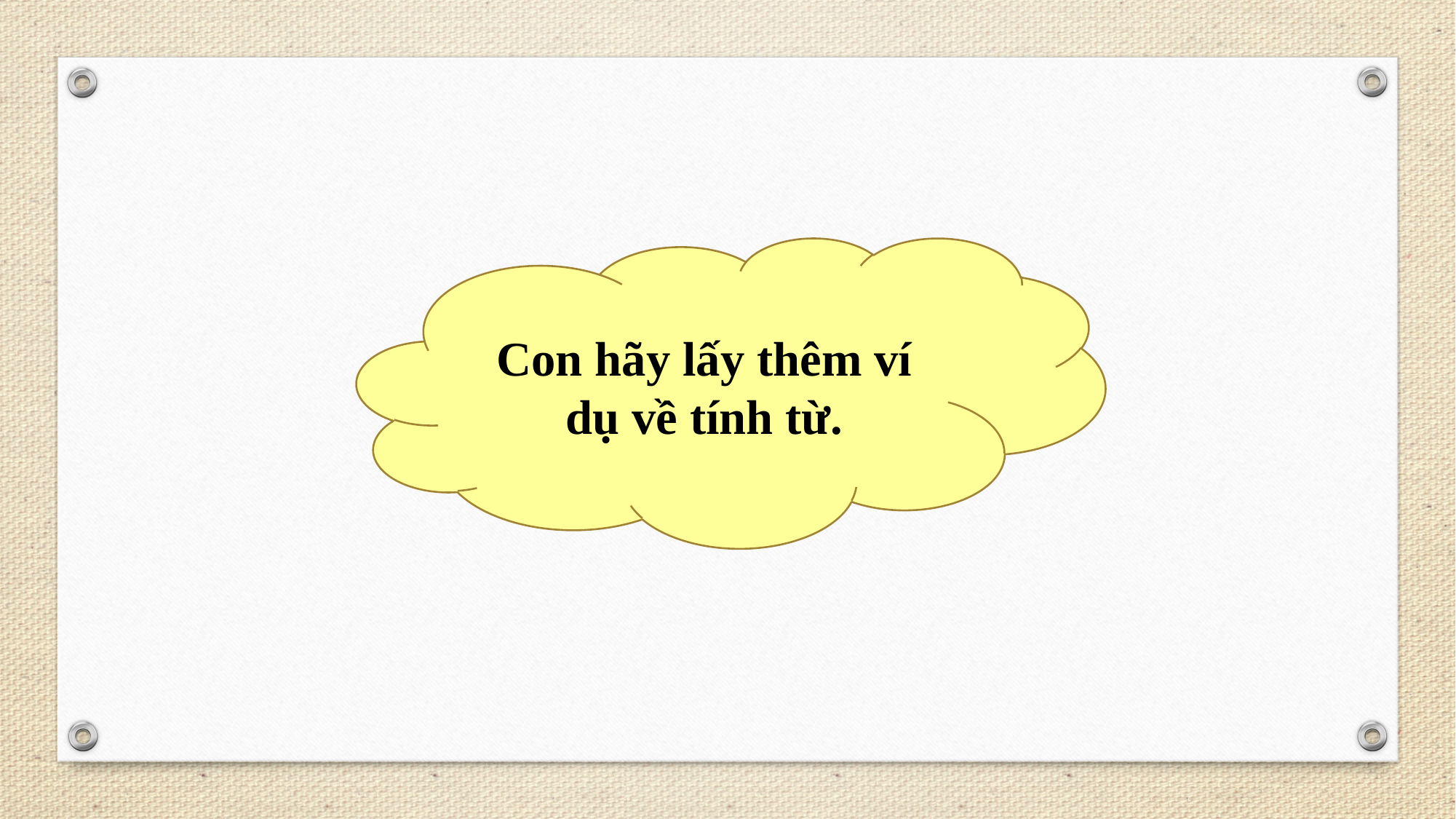

Con hãy lấy thêm ví dụ về tính từ.